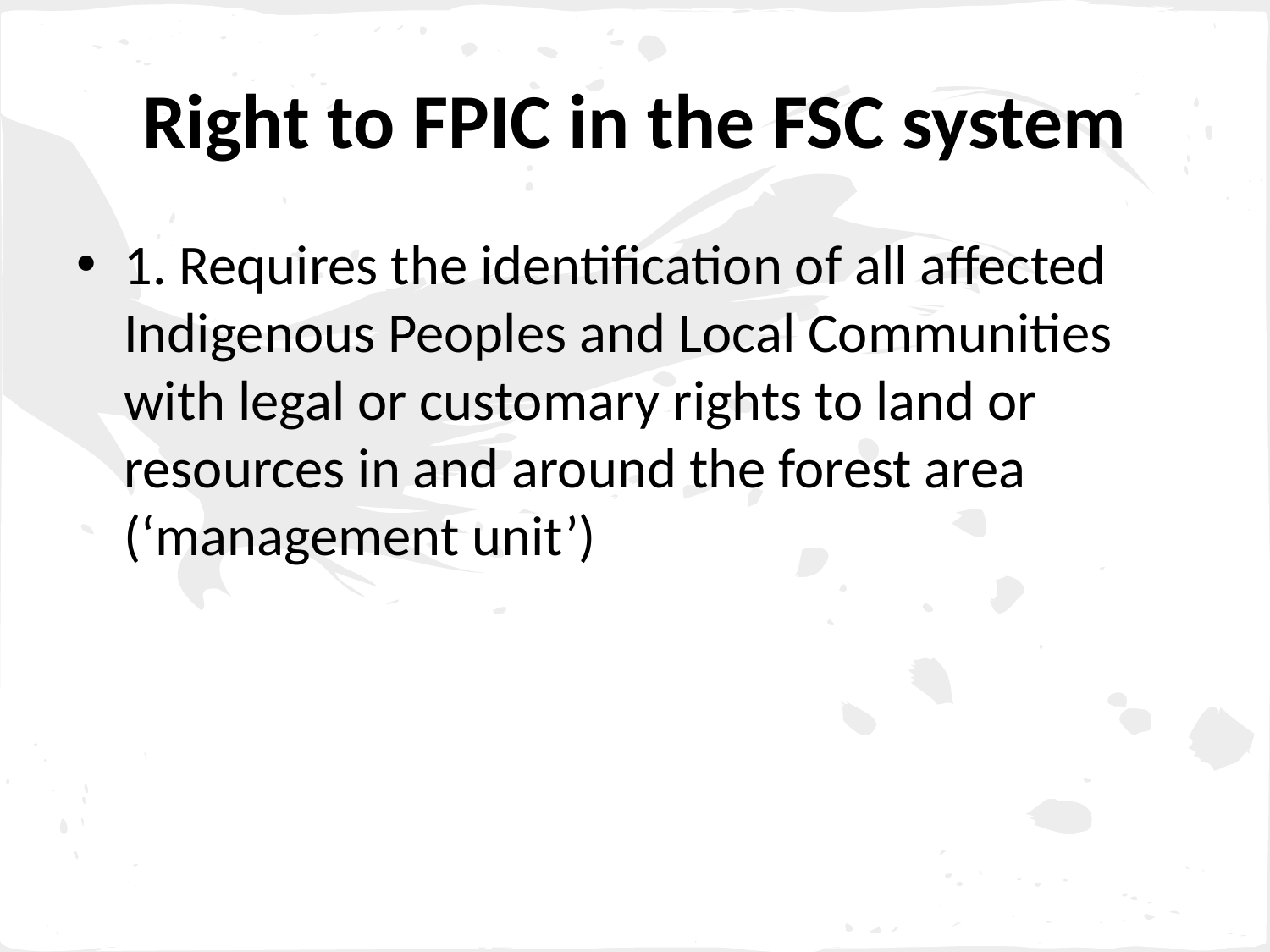

# Right to FPIC in the FSC system
1. Requires the identification of all affected Indigenous Peoples and Local Communities with legal or customary rights to land or resources in and around the forest area (‘management unit’)